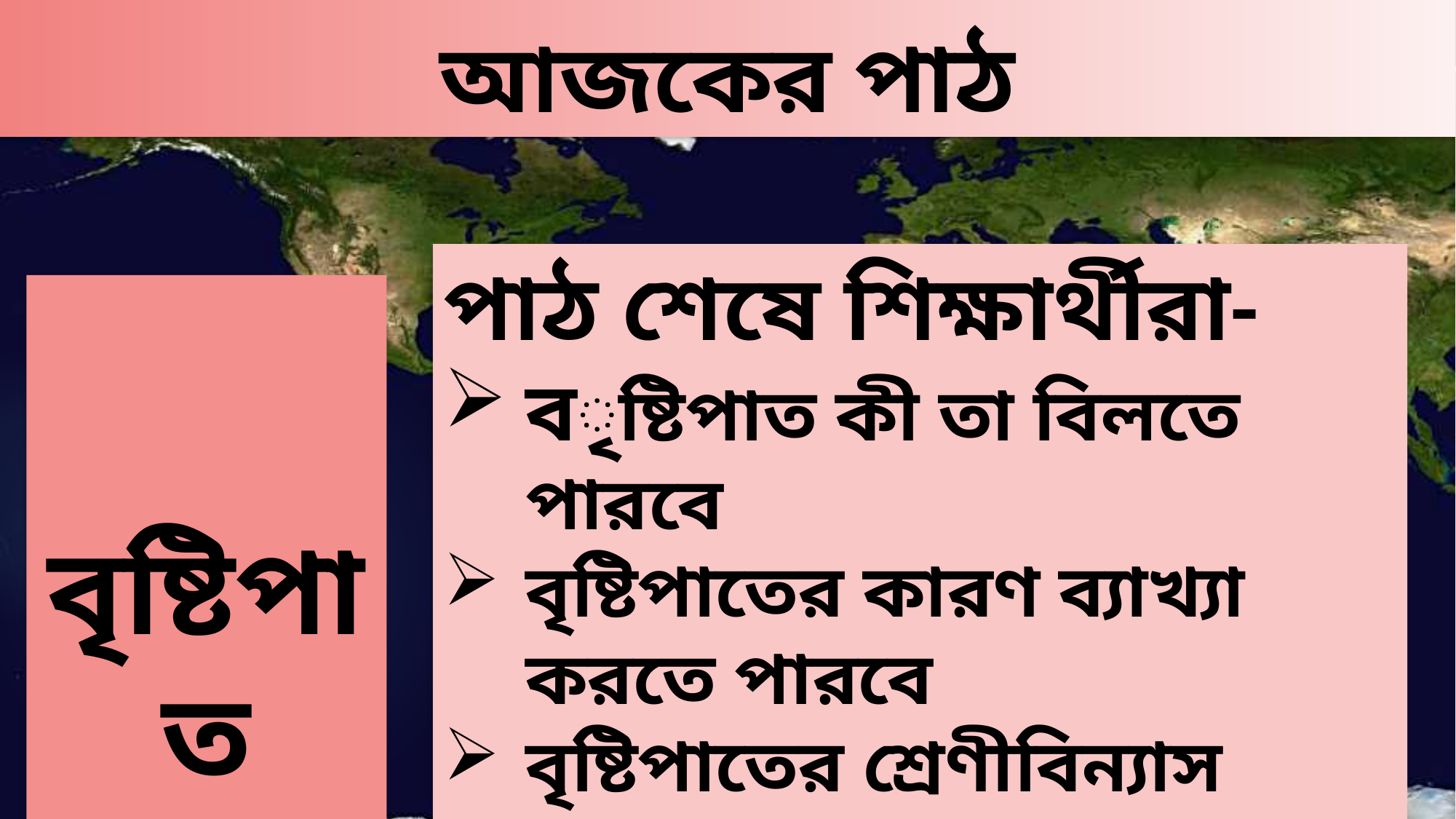

আজকের পাঠ
পাঠ শেষে শিক্ষার্থীরা-
বৃষ্টিপাত কী তা বিলতে পারবে
বৃষ্টিপাতের কারণ ব্যাখ্যা করতে পারবে
বৃষ্টিপাতের শ্রেণীবিন্যাস করতে পার

 বৃষ্টিপাত